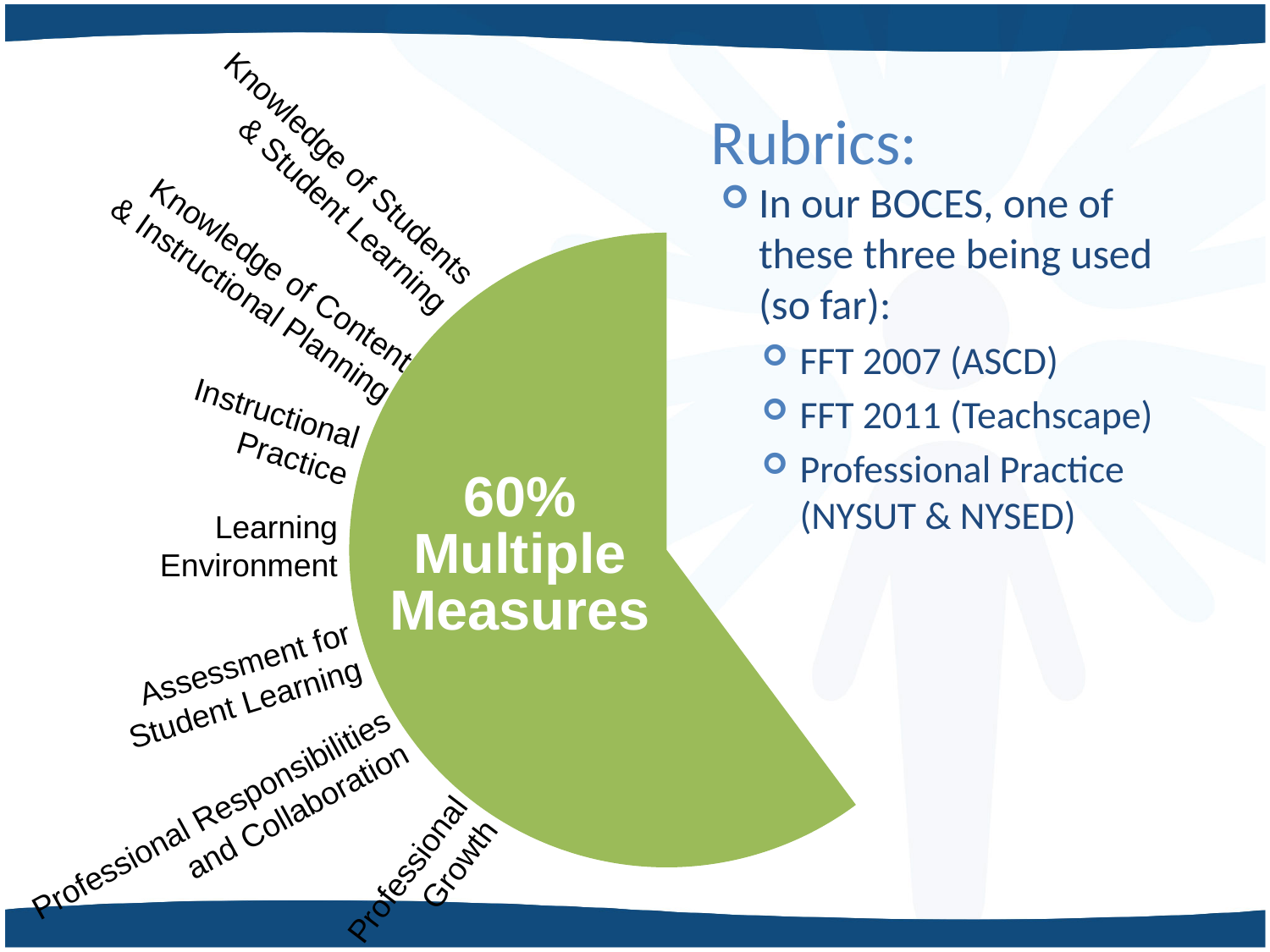

Rubrics:
Knowledge of Students & Student Learning

Knowledge of Content & Instructional Planning
Instructional
Practice
60%
Multiple Measures
Learning
Environment
Assessment for
Student Learning
Professional Responsibilities
and Collaboration
Professional
Growth
In our BOCES, one of these three being used (so far):
FFT 2007 (ASCD)
FFT 2011 (Teachscape)
Professional Practice (NYSUT & NYSED)